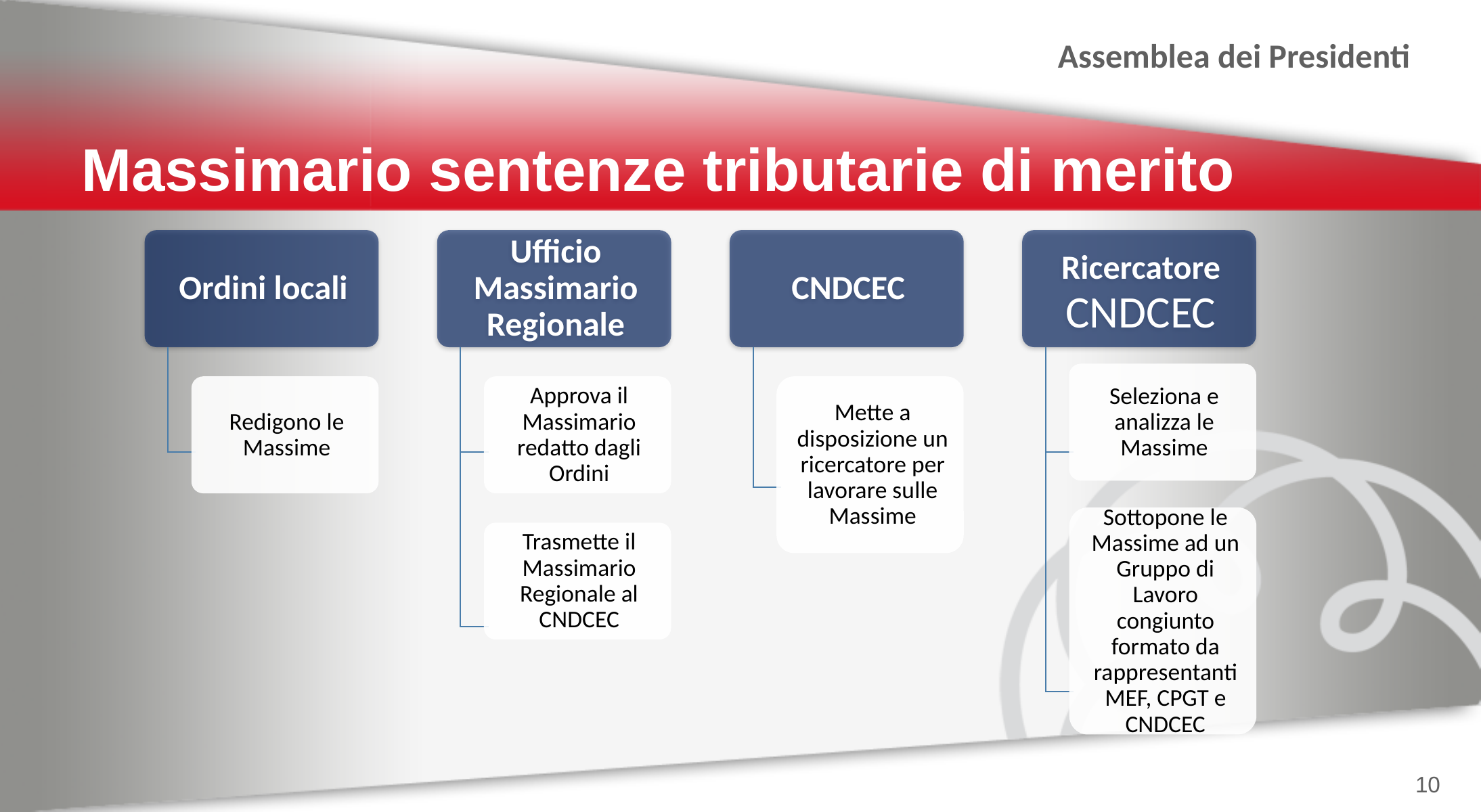

Massimario sentenze tributarie di merito
Ordini locali
Redigono le Massime
Ufficio Massimario Regionale
Approva il Massimario redatto dagli Ordini
Trasmette il Massimario Regionale al CNDCEC
CNDCEC
Mette a disposizione un ricercatore per lavorare sulle Massime
Ricercatore CNDCEC
Seleziona e analizza le Massime
Sottopone le Massime ad un Gruppo di Lavoro congiunto formato da rappresentanti MEF, CPGT e CNDCEC